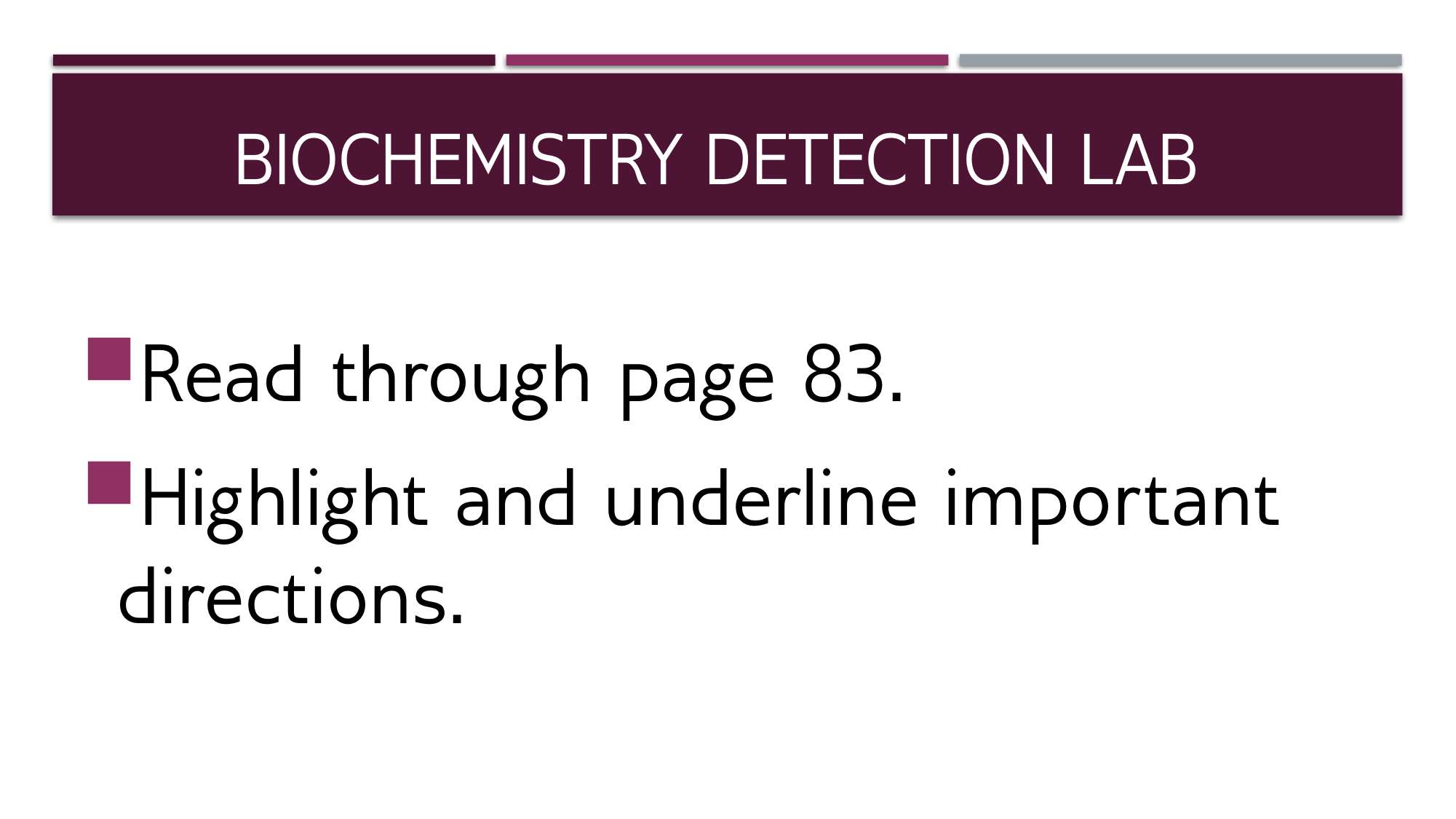

# Biochemistry Detection lab
Read through page 83.
Highlight and underline important directions.